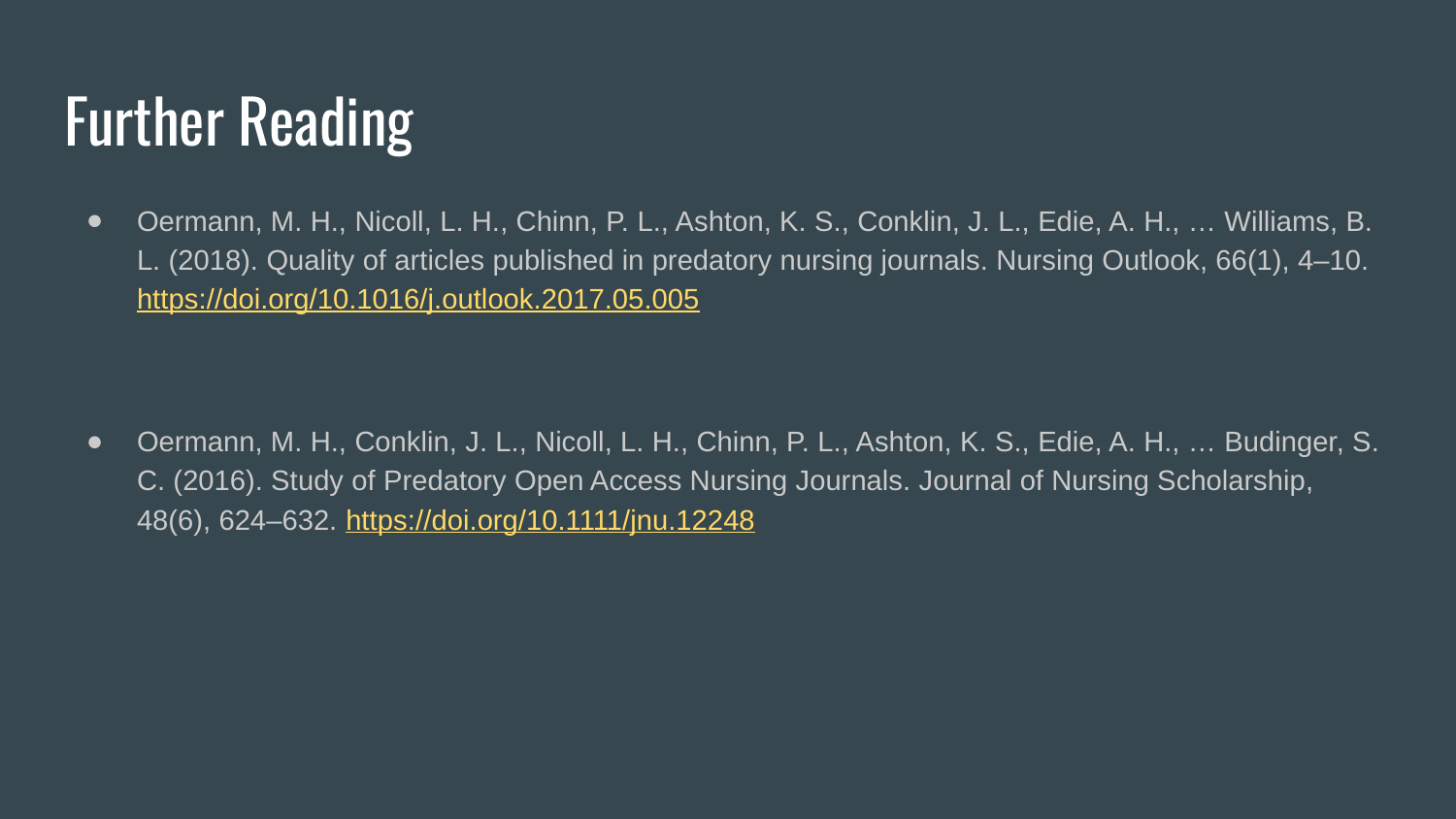

# Further Reading
Oermann, M. H., Nicoll, L. H., Chinn, P. L., Ashton, K. S., Conklin, J. L., Edie, A. H., … Williams, B. L. (2018). Quality of articles published in predatory nursing journals. Nursing Outlook, 66(1), 4–10. https://doi.org/10.1016/j.outlook.2017.05.005

Oermann, M. H., Conklin, J. L., Nicoll, L. H., Chinn, P. L., Ashton, K. S., Edie, A. H., … Budinger, S. C. (2016). Study of Predatory Open Access Nursing Journals. Journal of Nursing Scholarship, 48(6), 624–632. https://doi.org/10.1111/jnu.12248